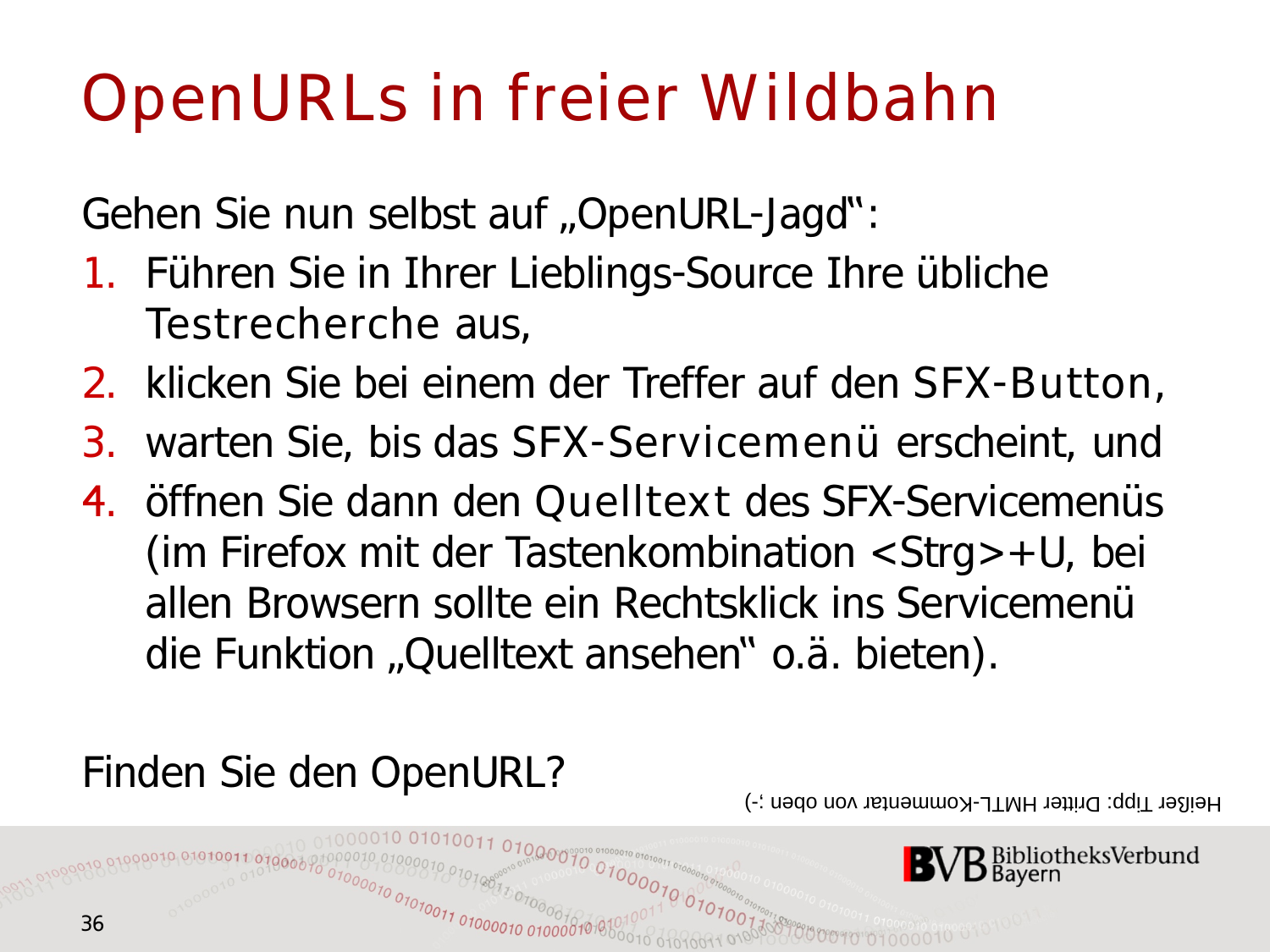

# OpenURLs in freier Wildbahn
Gehen Sie nun selbst auf „OpenURL-Jagd“:
Führen Sie in Ihrer Lieblings-Source Ihre übliche Testrecherche aus,
klicken Sie bei einem der Treffer auf den SFX-Button,
warten Sie, bis das SFX-Servicemenü erscheint, und
öffnen Sie dann den Quelltext des SFX-Servicemenüs (im Firefox mit der Tastenkombination <Strg>+U, bei allen Browsern sollte ein Rechtsklick ins Servicemenü die Funktion „Quelltext ansehen“ o.ä. bieten).

Finden Sie den OpenURL?
Heißer Tipp: Dritter HMTL-Kommentar von oben ;-)
36